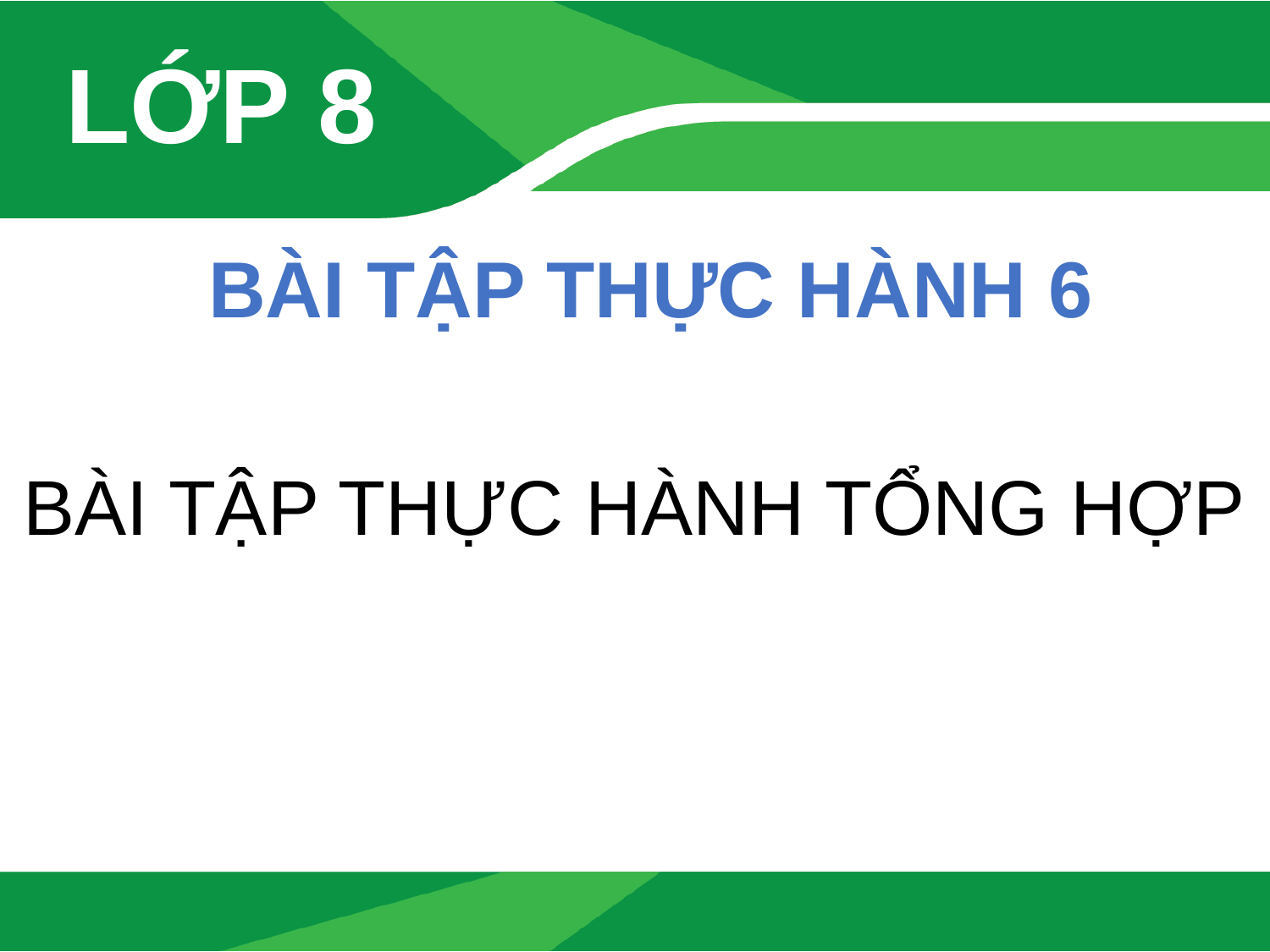

# BÀI TẬP THỰC HÀNH 6
BÀI TẬP THỰC HÀNH TỔNG HỢP